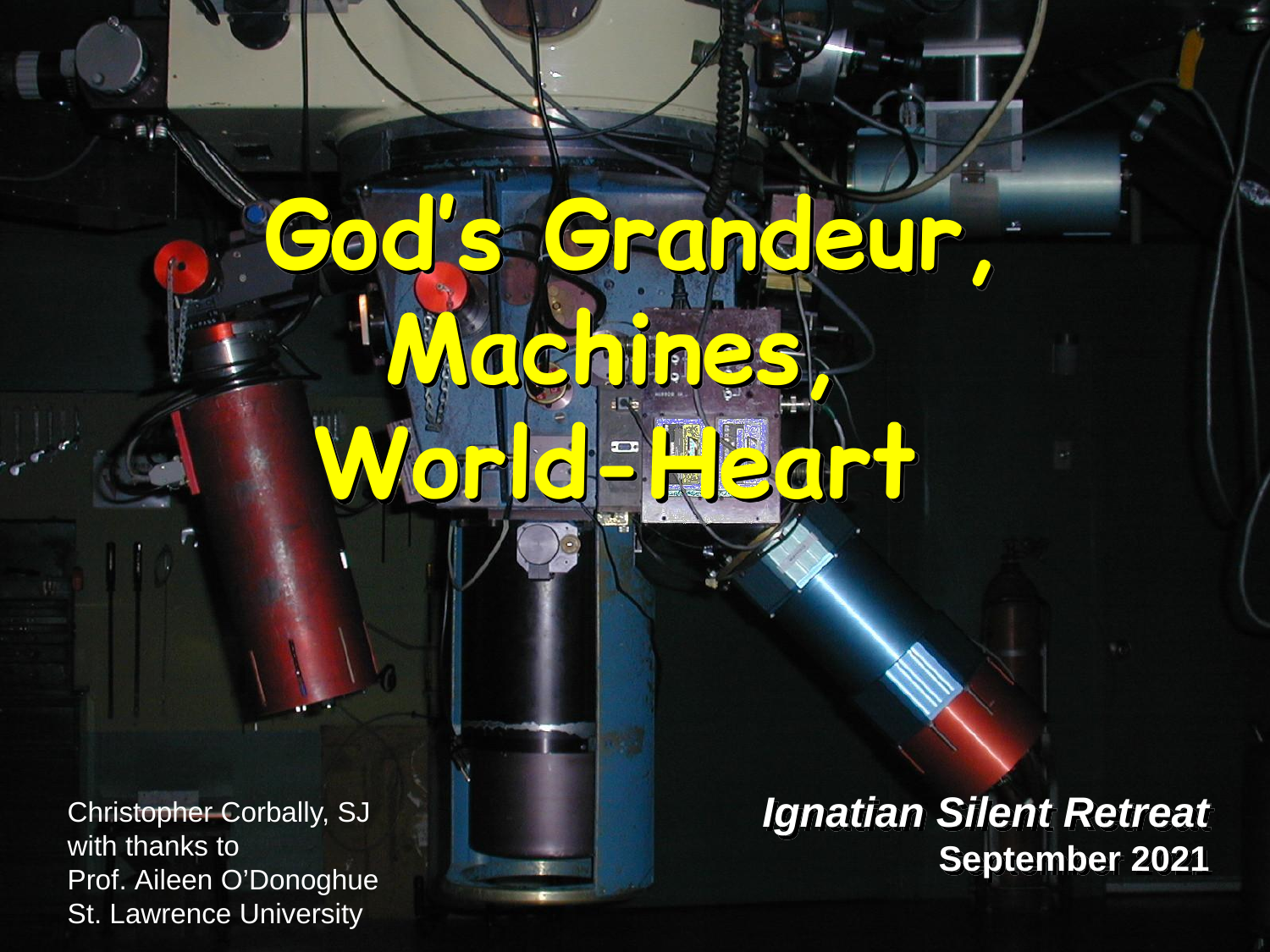

# God’s Grandeur, Machines, World-Heart
Ignatian Silent Retreat
September 2021

Christopher Corbally, SJ
with thanks to
Prof. Aileen O’Donoghue
St. Lawrence University